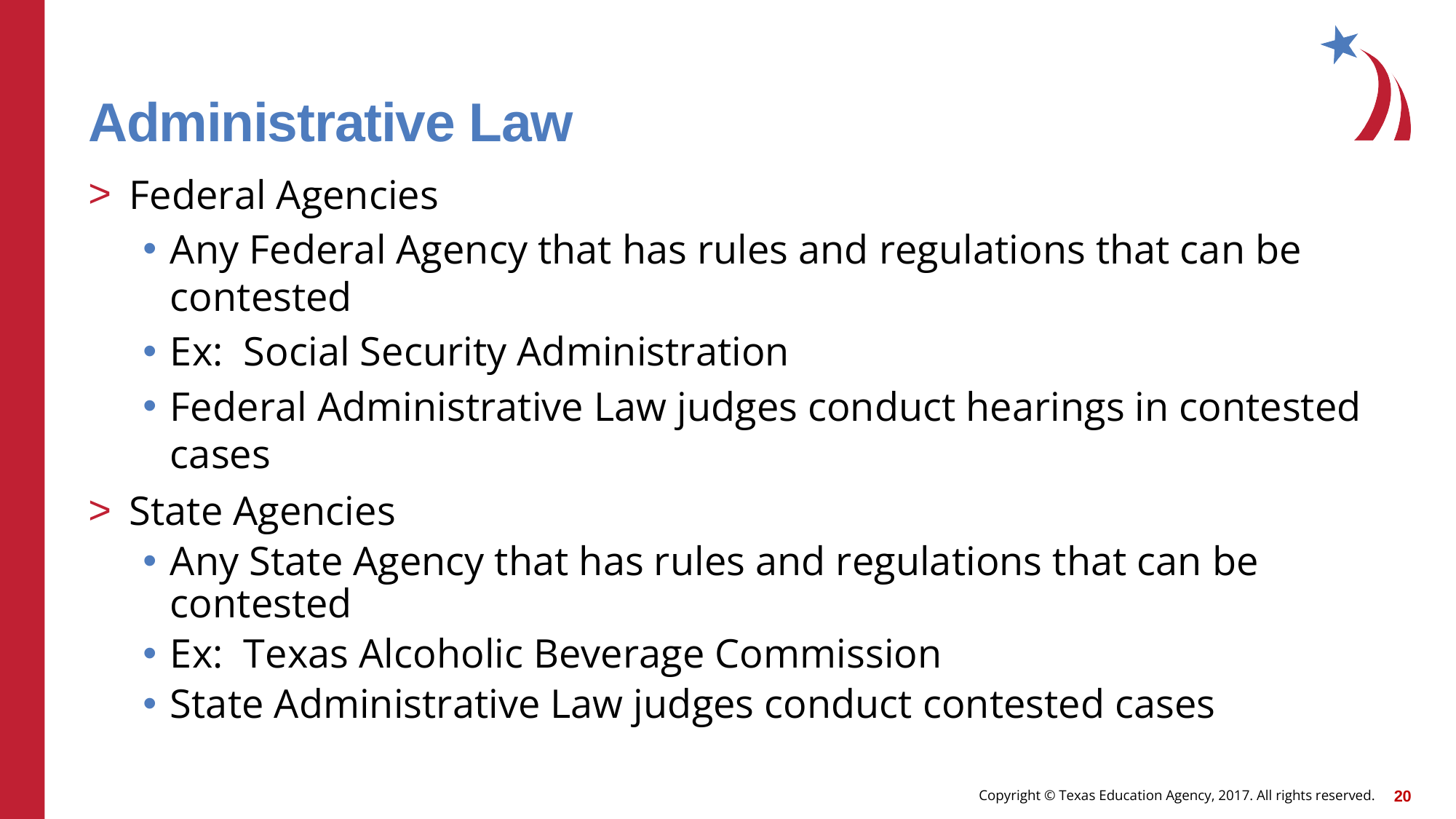

# Administrative Law
Federal Agencies
Any Federal Agency that has rules and regulations that can be contested
Ex:  Social Security Administration
Federal Administrative Law judges conduct hearings in contested cases
State Agencies
Any State Agency that has rules and regulations that can be contested
Ex:  Texas Alcoholic Beverage Commission
State Administrative Law judges conduct contested cases